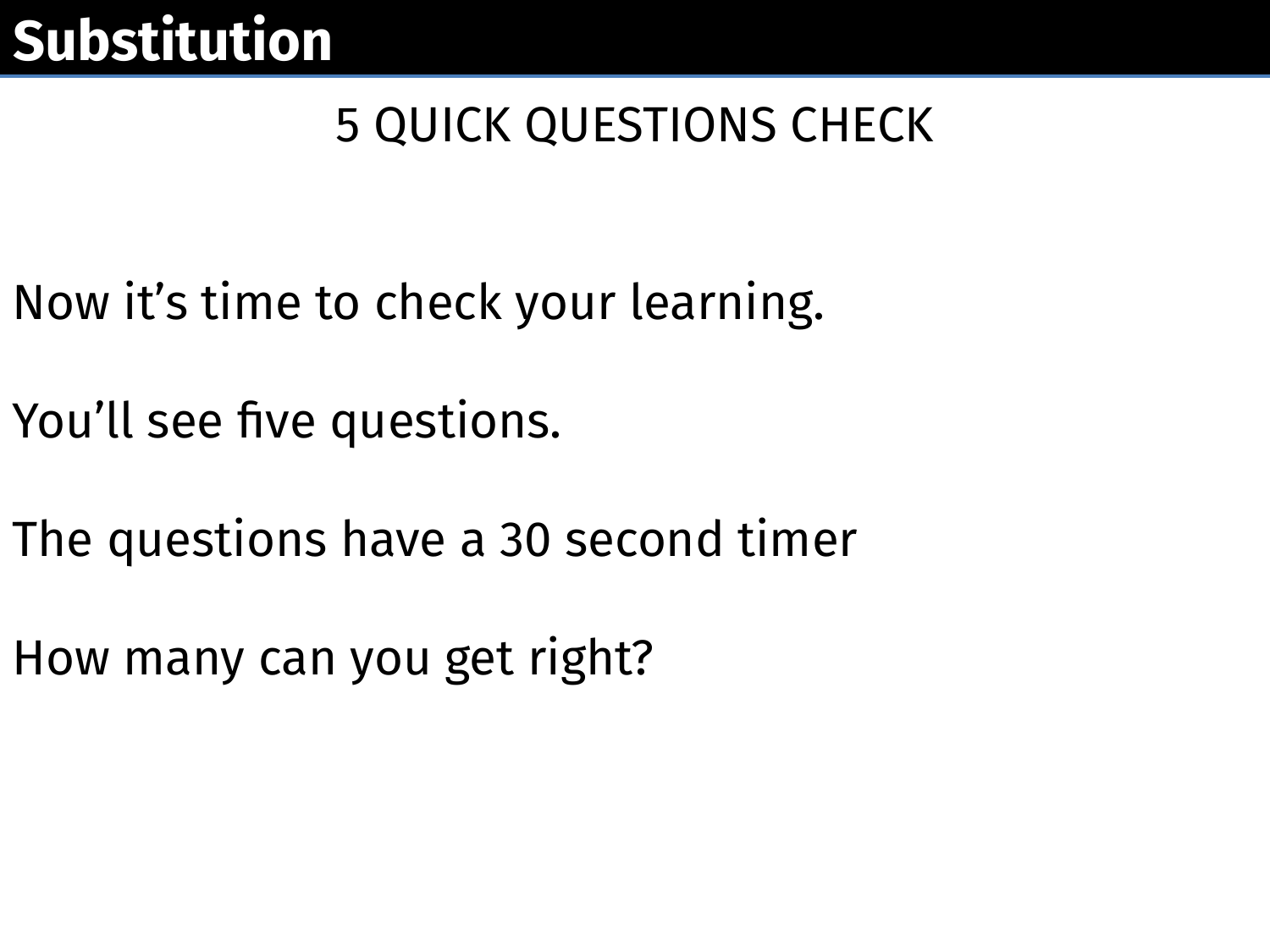

Substitution
5 QUICK QUESTIONS CHECK

Now it’s time to check your learning.
You’ll see five questions.
The questions have a 30 second timer
How many can you get right?